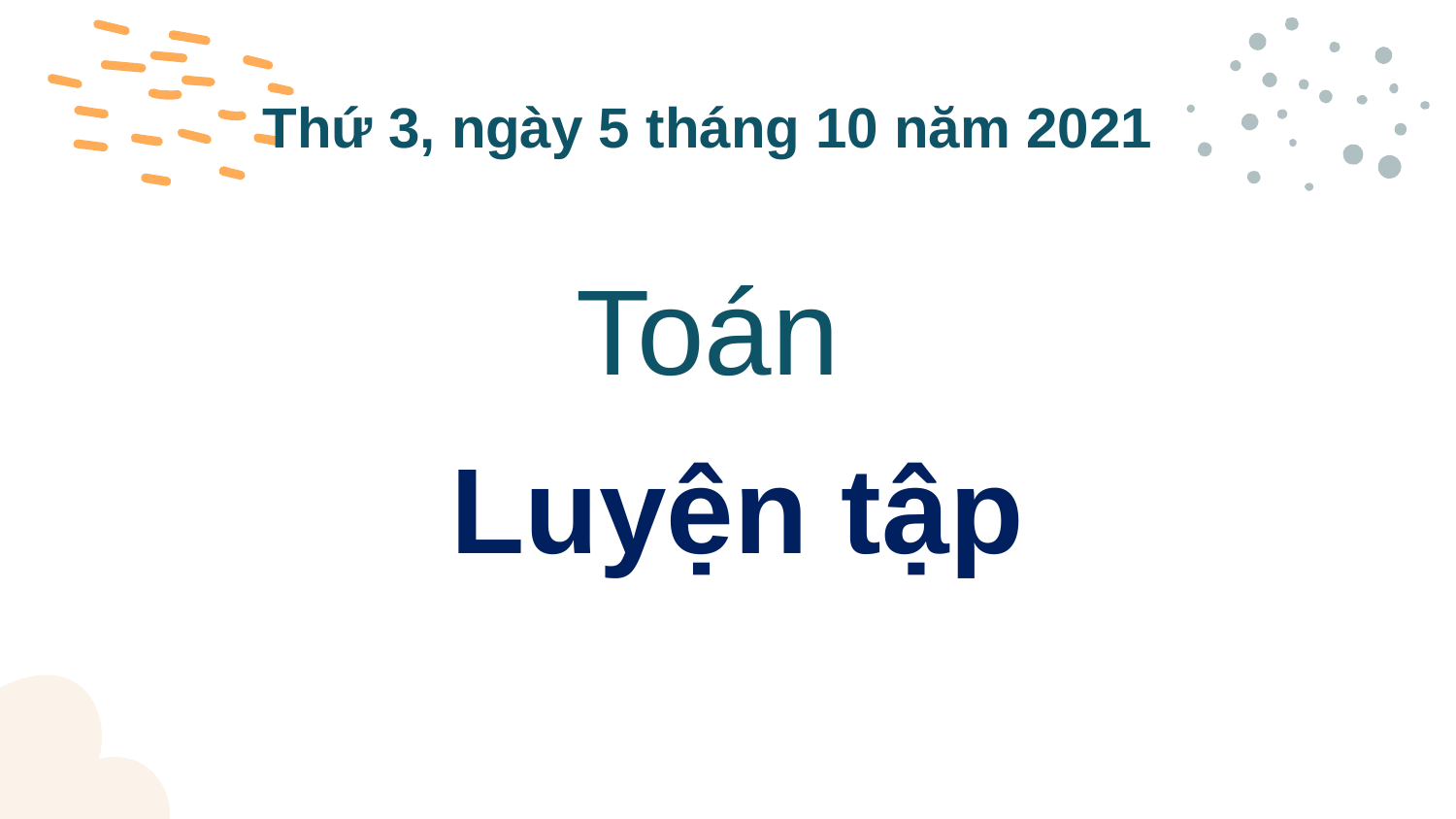

# Thứ 3, ngày 5 tháng 10 năm 2021
Toán
Luyện tập